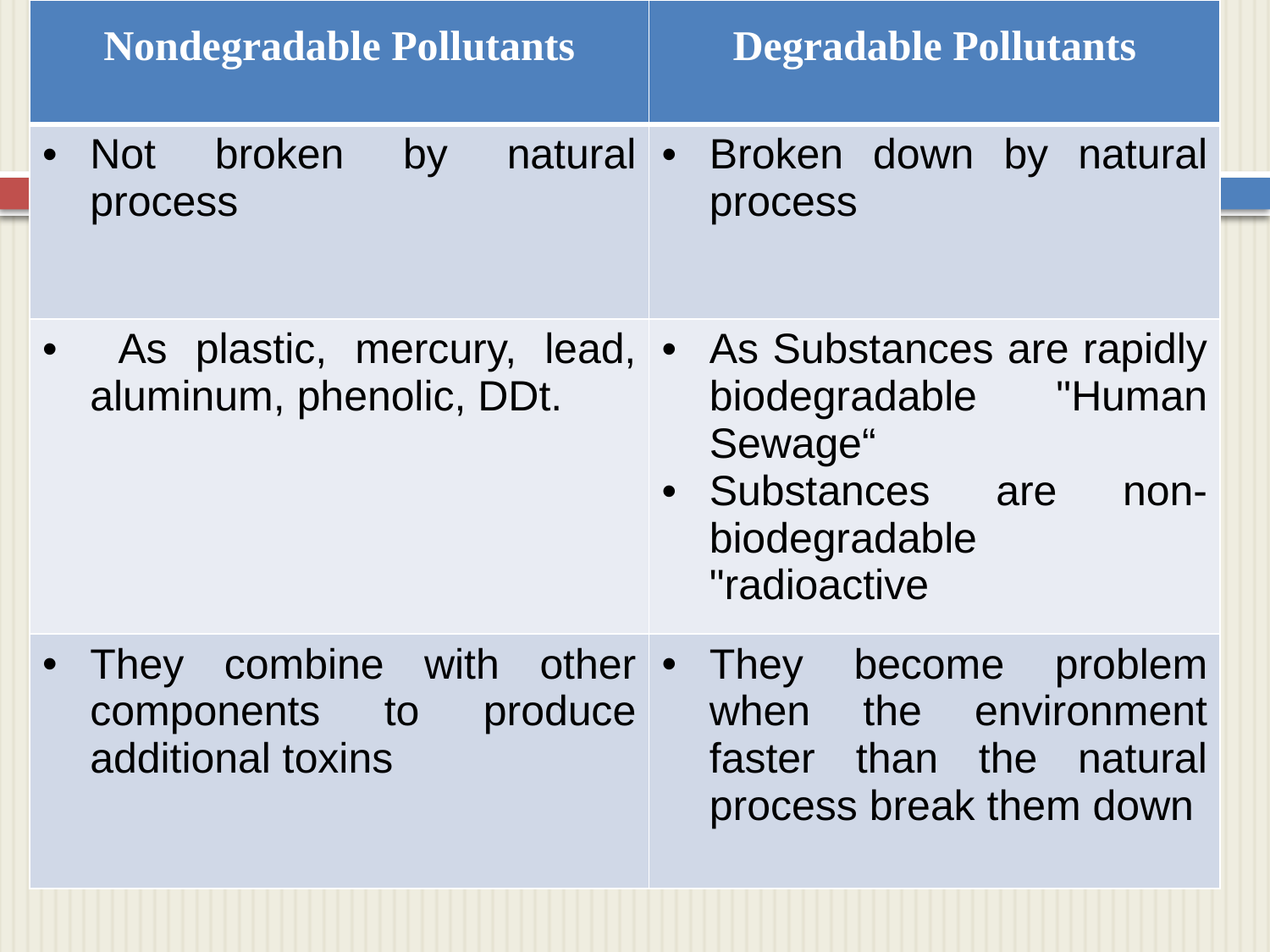

| Nondegradable Pollutants | Degradable Pollutants |
| --- | --- |
| Not broken by natural process | Broken down by natural process |
| As plastic, mercury, lead, aluminum, phenolic, DDt. | As Substances are rapidly biodegradable "Human Sewage“ Substances are non-biodegradable "radioactive |
| They combine with other components to produce additional toxins | They become problem when the environment faster than the natural process break them down |